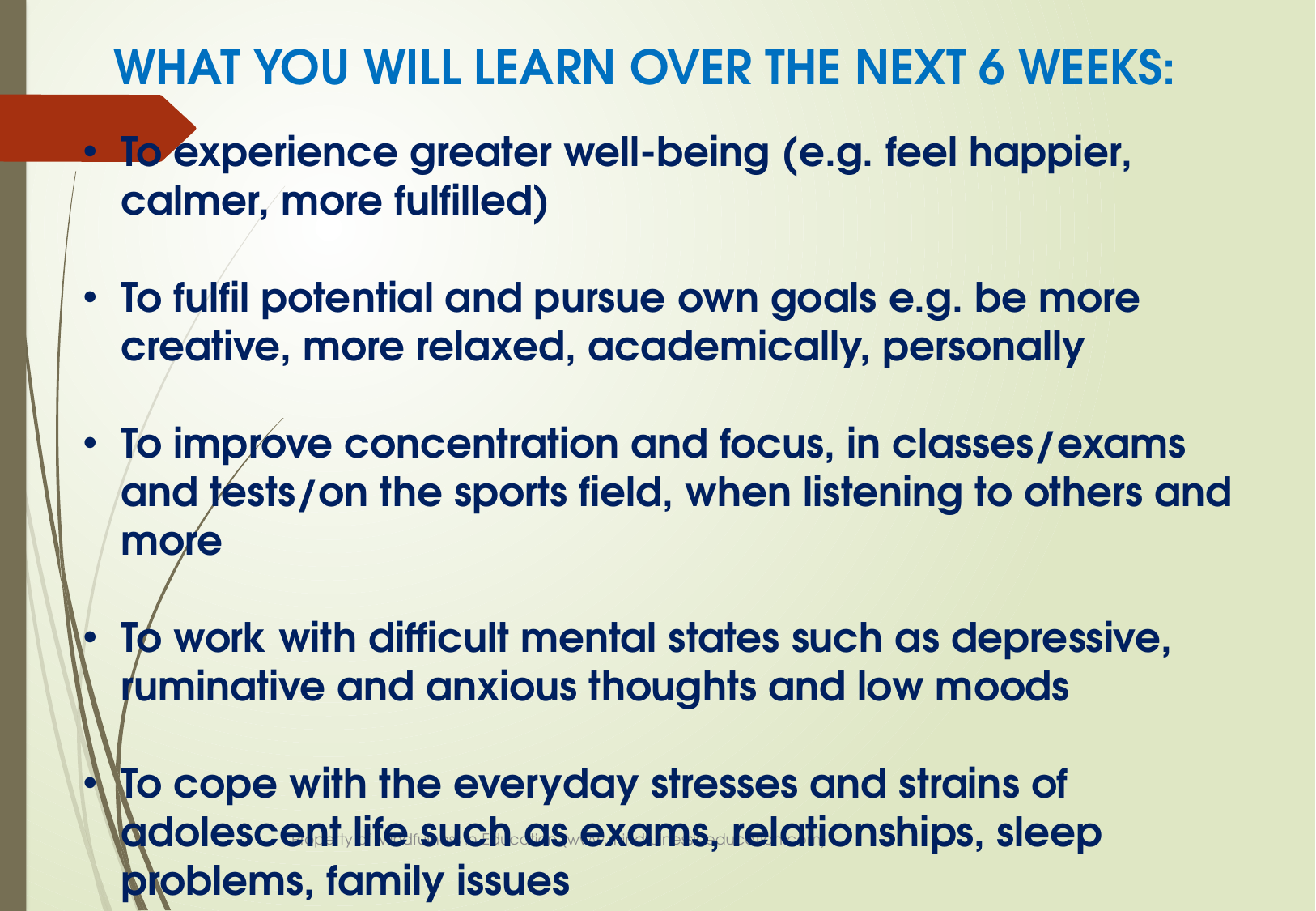

WHAT YOU WILL LEARN OVER THE NEXT 6 WEEKS:
To experience greater well-being (e.g. feel happier, calmer, more fulfilled)
To fulfil potential and pursue own goals e.g. be more creative, more relaxed, academically, personally
To improve concentration and focus, in classes/exams and tests/on the sports field, when listening to others and more
To work with difficult mental states such as depressive, ruminative and anxious thoughts and low moods
To cope with the everyday stresses and strains of adolescent life such as exams, relationships, sleep problems, family issues

Property of Mindfulness in Education (www.mindfulnessineducation.com)